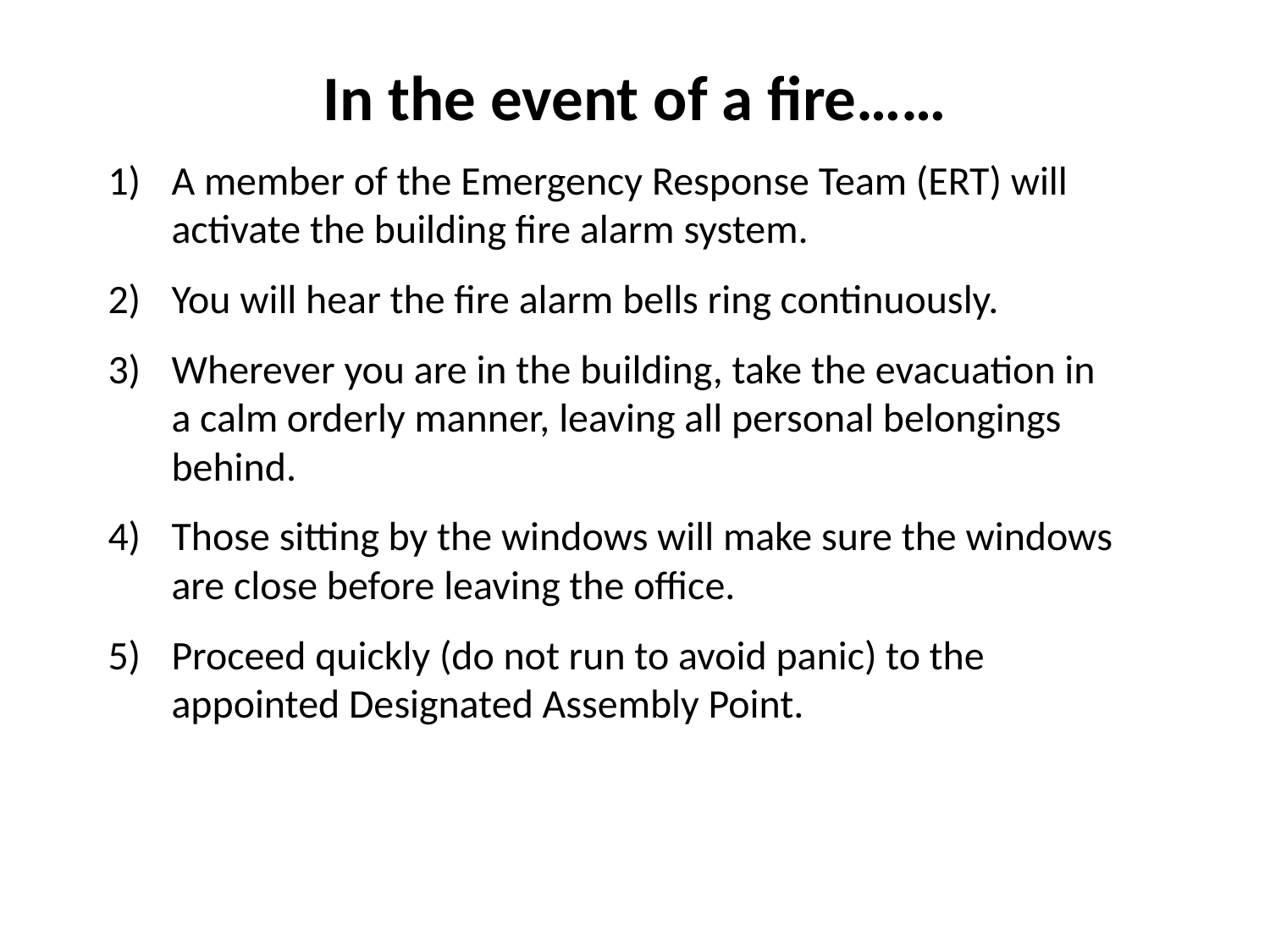

# In the event of a fire……
A member of the Emergency Response Team (ERT) will activate the building fire alarm system.
You will hear the fire alarm bells ring continuously.
Wherever you are in the building, take the evacuation in a calm orderly manner, leaving all personal belongings behind.
Those sitting by the windows will make sure the windows are close before leaving the office.
Proceed quickly (do not run to avoid panic) to the appointed Designated Assembly Point.